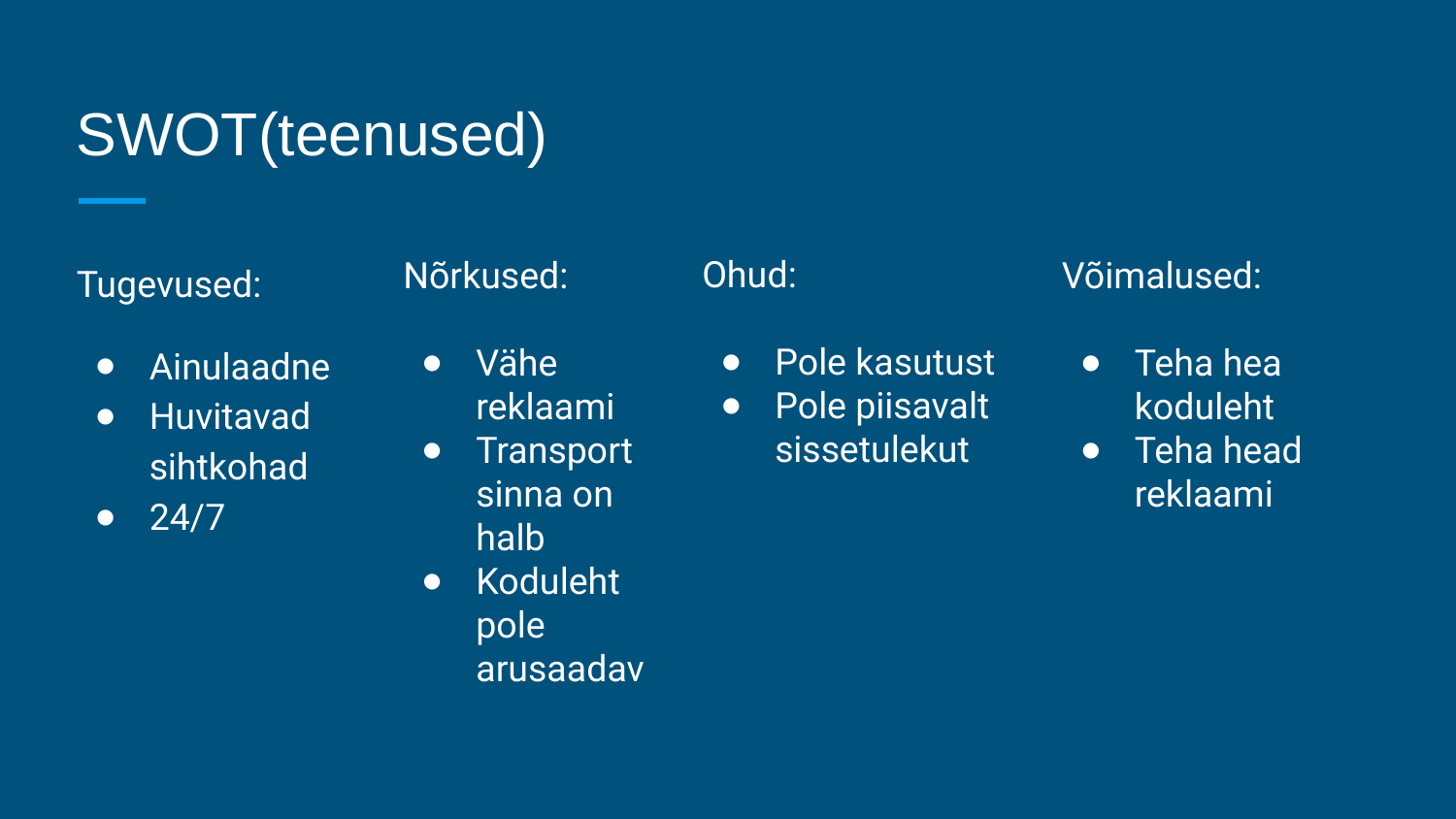

# SWOT(teenused)
Ohud:

Pole kasutust
Pole piisavalt sissetulekut
Nõrkused:

Vähe reklaami
Transport sinna on halb
Koduleht pole arusaadav
Võimalused:

Teha hea koduleht
Teha head reklaami
Tugevused:
Ainulaadne
Huvitavad sihtkohad
24/7